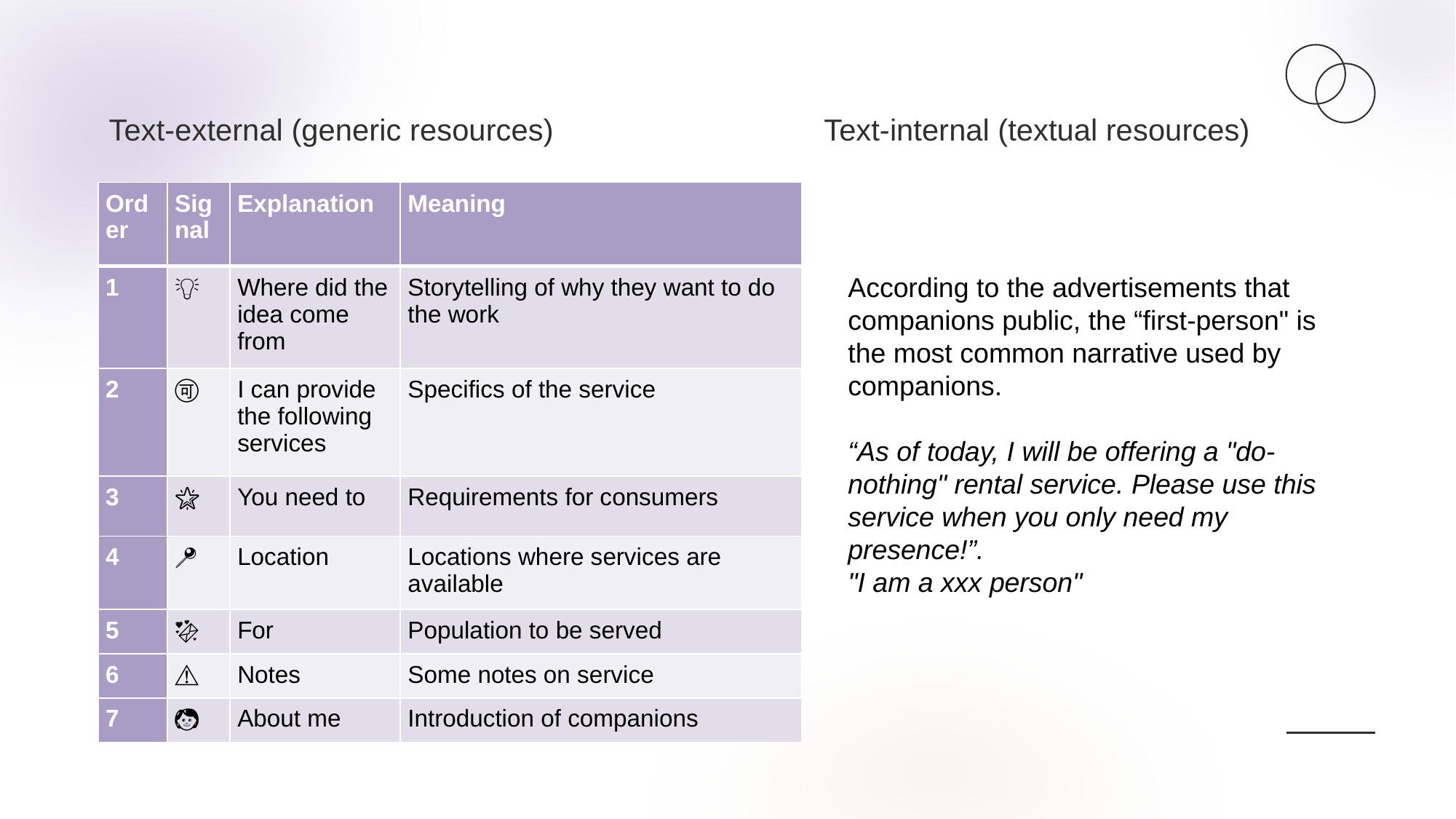

Text-external (generic resources)
Text-internal (textual resources)
| Order | Signal | Explanation | Meaning |
| --- | --- | --- | --- |
| 1 | 💡 | Where did the idea come from | Storytelling of why they want to do the work |
| 2 | 🉑 | I can provide the following services | Specifics of the service |
| 3 | 🌟 | You need to | Requirements for consumers |
| 4 | 📍 | Location | Locations where services are available |
| 5 | 💌 | For | Population to be served |
| 6 | ⚠️ | Notes | Some notes on service |
| 7 | 👩 | About me | Introduction of companions |
According to the advertisements that companions public, the “first-person" is the most common narrative used by companions.

“As of today, I will be offering a "do-nothing" rental service. Please use this service when you only need my presence!”.
"I am a xxx person"